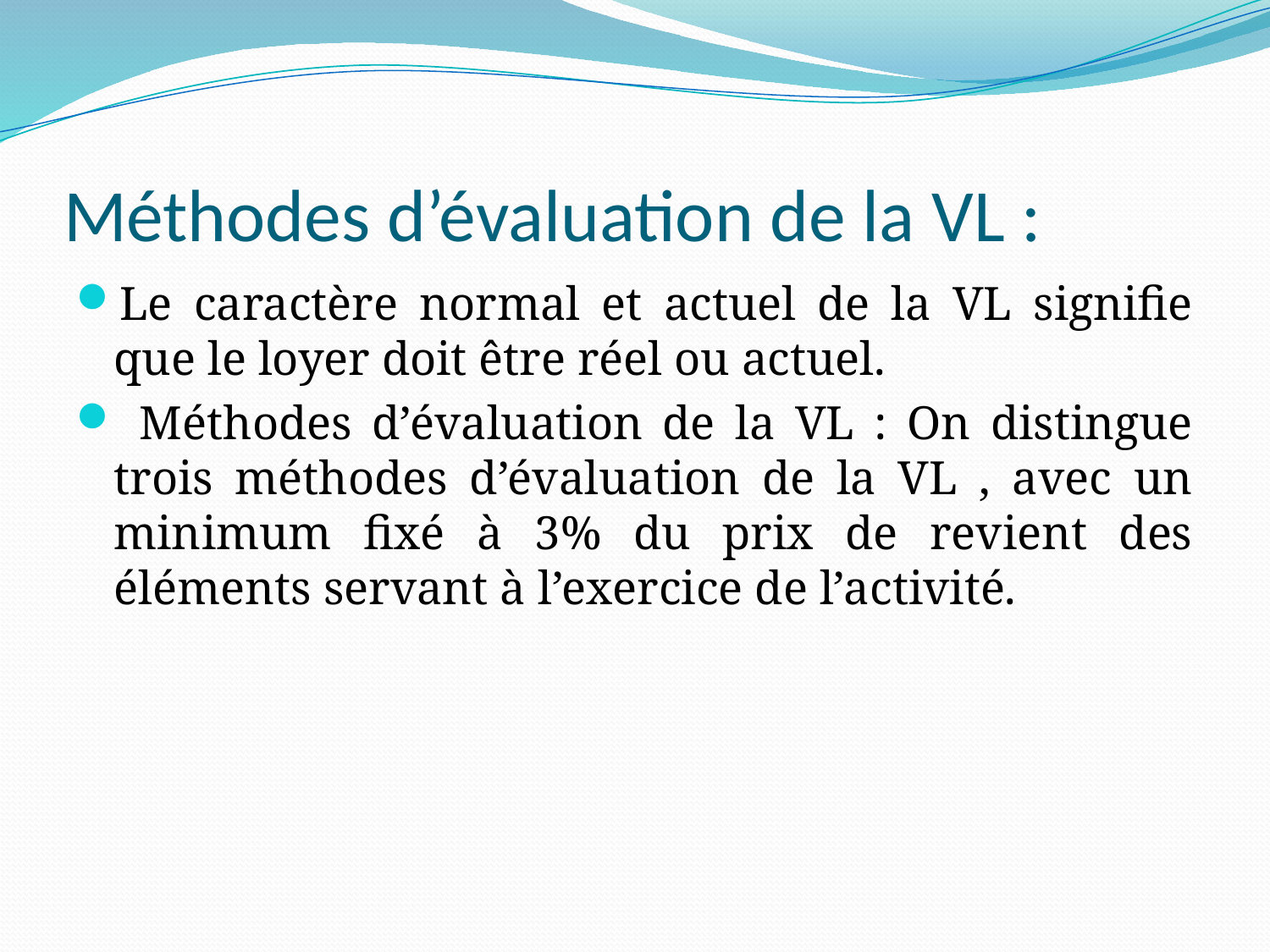

# Méthodes d’évaluation de la VL :
Le caractère normal et actuel de la VL signifie que le loyer doit être réel ou actuel.
 Méthodes d’évaluation de la VL : On distingue trois méthodes d’évaluation de la VL , avec un minimum fixé à 3% du prix de revient des éléments servant à l’exercice de l’activité.